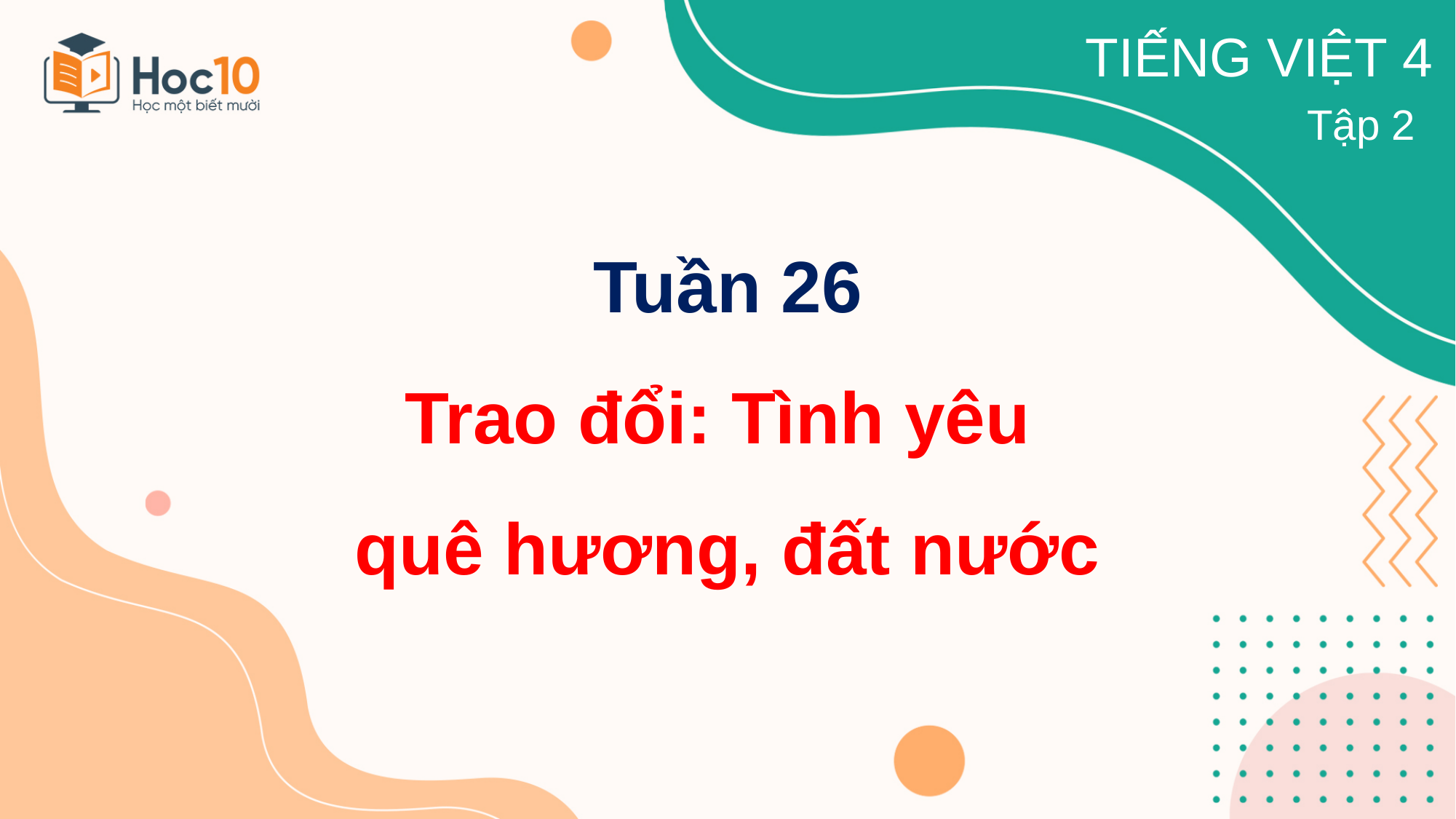

TIẾNG VIỆT 4
Tập 2
Tuần 26
Trao đổi: Tình yêu
quê hương, đất nước